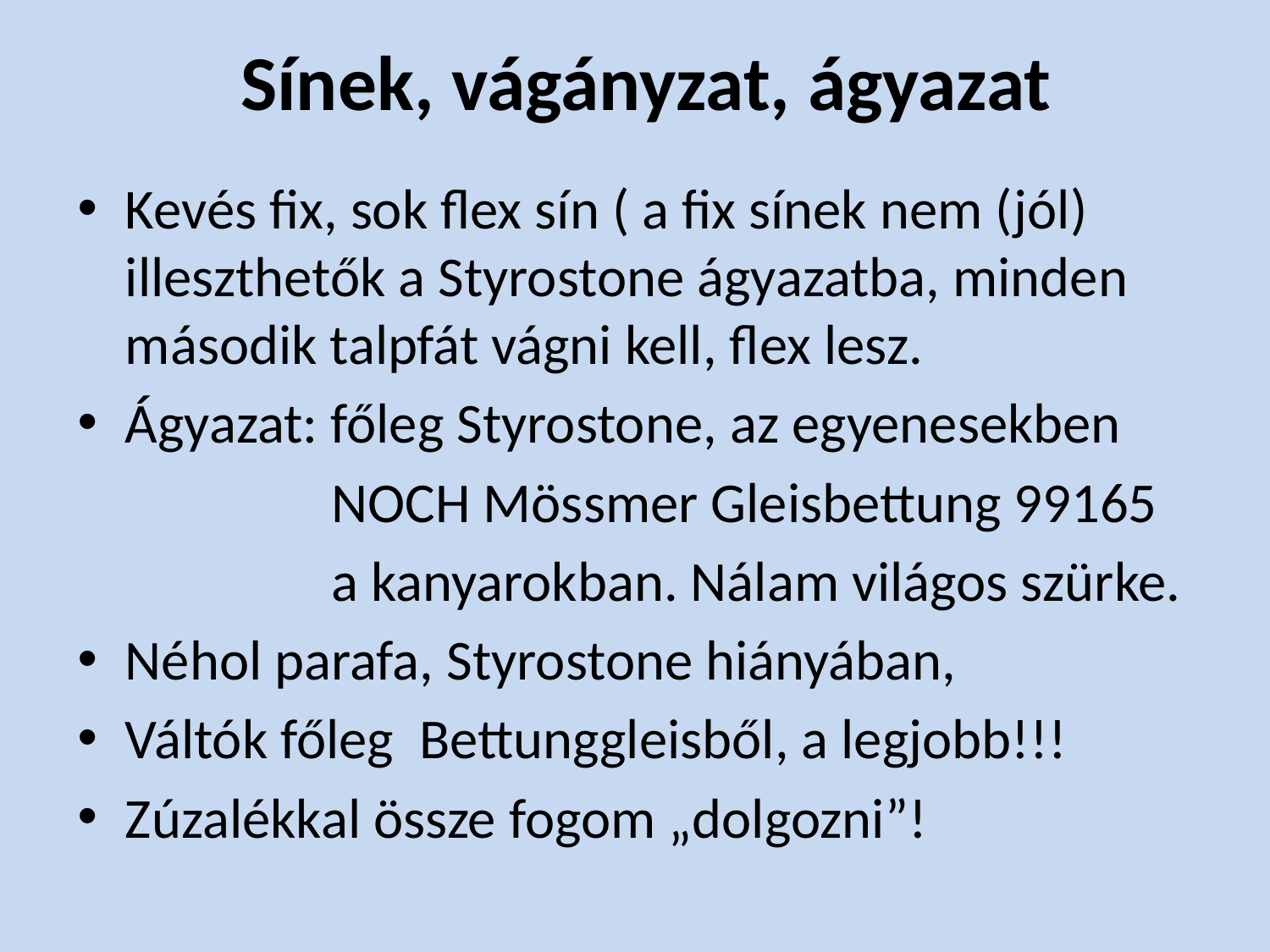

# Sínek, vágányzat, ágyazat
Kevés fix, sok flex sín ( a fix sínek nem (jól) illeszthetők a Styrostone ágyazatba, minden második talpfát vágni kell, flex lesz.
Ágyazat: főleg Styrostone, az egyenesekben
                    NOCH Mössmer Gleisbettung 99165
                    a kanyarokban. Nálam világos szürke.
Néhol parafa, Styrostone hiányában,
Váltók főleg  Bettunggleisből, a legjobb!!!
Zúzalékkal össze fogom „dolgozni”!